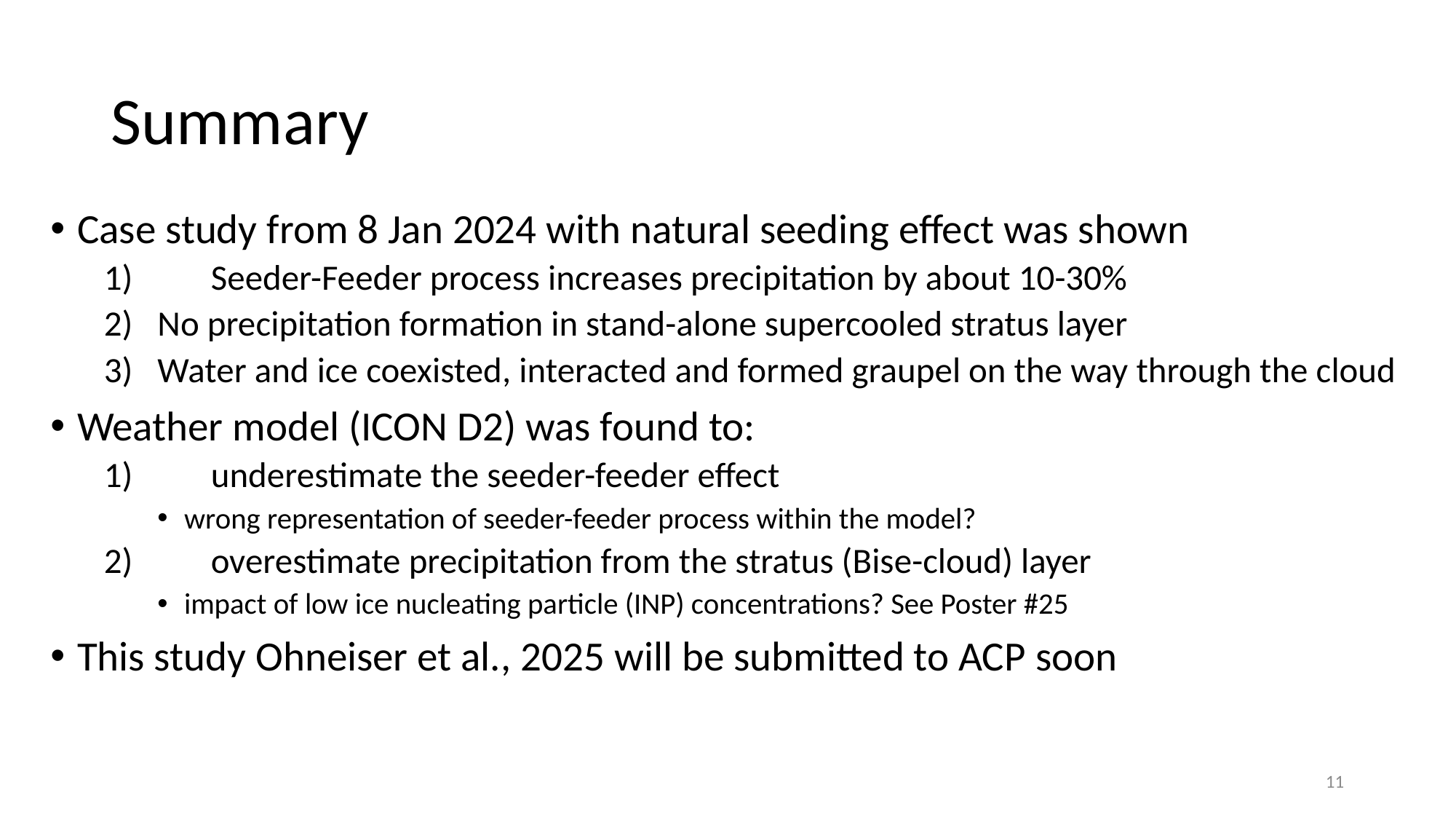

# Summary
Case study from 8 Jan 2024 with natural seeding effect was shown
1)	Seeder-Feeder process increases precipitation by about 10-30%
No precipitation formation in stand-alone supercooled stratus layer
Water and ice coexisted, interacted and formed graupel on the way through the cloud
Weather model (ICON D2) was found to:
1)	underestimate the seeder-feeder effect
wrong representation of seeder-feeder process within the model?
2)	overestimate precipitation from the stratus (Bise-cloud) layer
impact of low ice nucleating particle (INP) concentrations? See Poster #25
This study Ohneiser et al., 2025 will be submitted to ACP soon
11